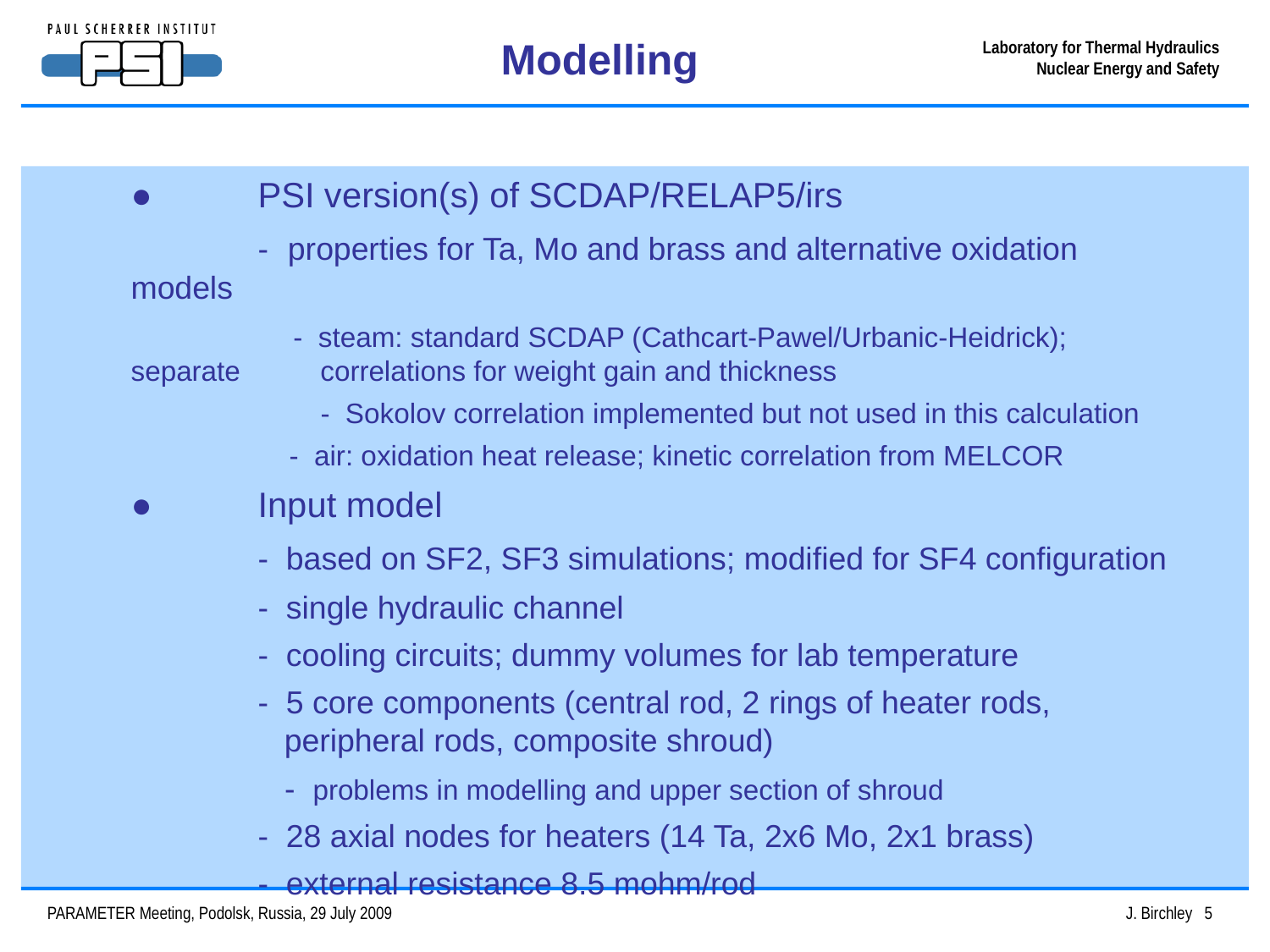

Modelling
● 	PSI version(s) of SCDAP/RELAP5/irs
	-  properties for Ta, Mo and brass and alternative oxidation models
	    -  steam: standard SCDAP (Cathcart-Pawel/Urbanic-Heidrick); separate 	        correlations for weight gain and thickness
	        -  Sokolov correlation implemented but not used in this calculation
	    -  air: oxidation heat release; kinetic correlation from MELCOR
● 	Input model
	-  based on SF2, SF3 simulations; modified for SF4 configuration
	-  single hydraulic channel
	-  cooling circuits; dummy volumes for lab temperature
	-  5 core components (central rod, 2 rings of heater rods, 	   	   peripheral rods, composite shroud)
	   -  problems in modelling and upper section of shroud
	-  28 axial nodes for heaters (14 Ta, 2x6 Mo, 2x1 brass)
	-  external resistance 8.5 mohm/rod